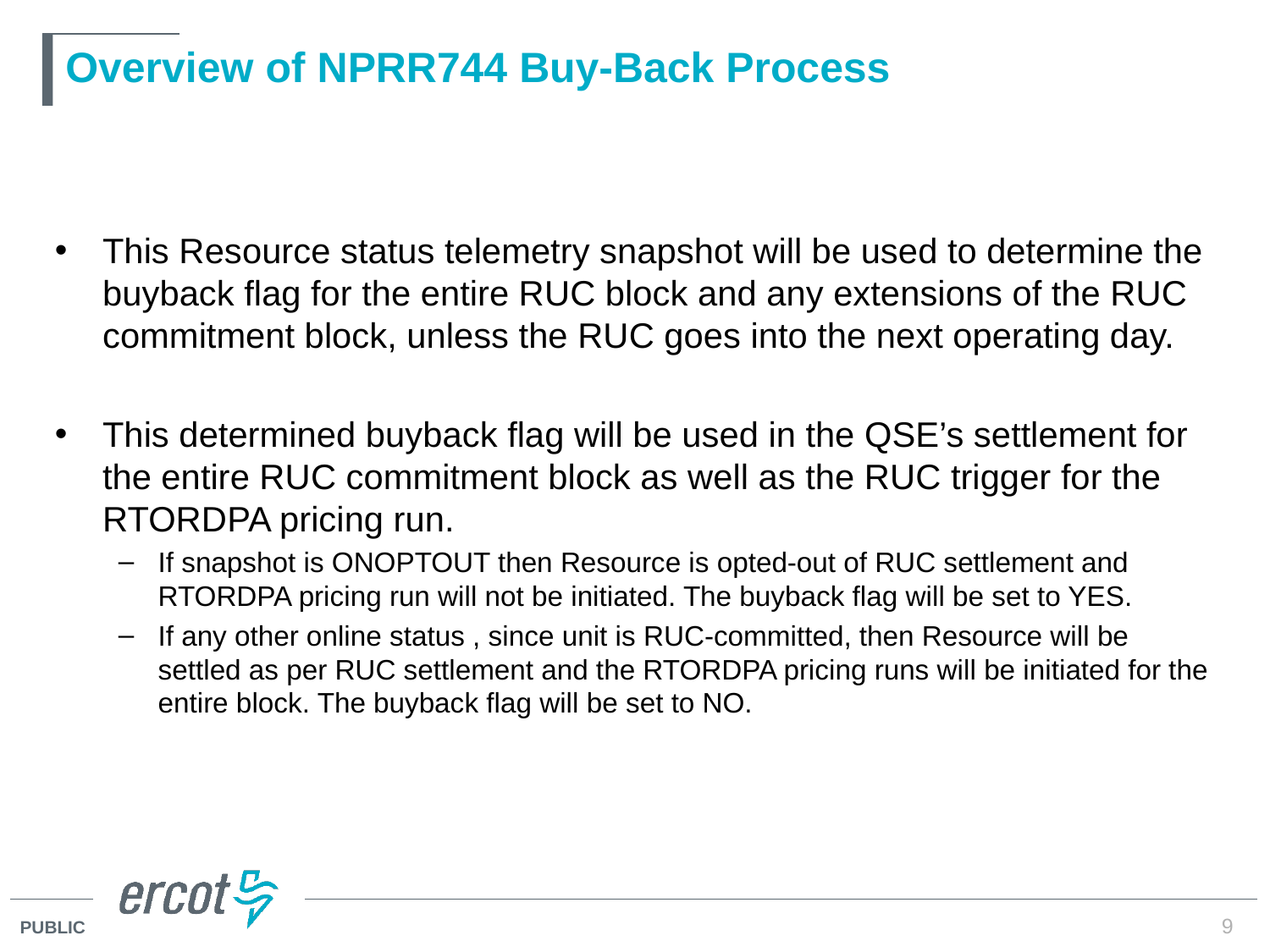

# Overview of NPRR744 Buy-Back Process
This Resource status telemetry snapshot will be used to determine the buyback flag for the entire RUC block and any extensions of the RUC commitment block, unless the RUC goes into the next operating day.

This determined buyback flag will be used in the QSE’s settlement for the entire RUC commitment block as well as the RUC trigger for the RTORDPA pricing run.
If snapshot is ONOPTOUT then Resource is opted-out of RUC settlement and RTORDPA pricing run will not be initiated. The buyback flag will be set to YES.
If any other online status , since unit is RUC-committed, then Resource will be settled as per RUC settlement and the RTORDPA pricing runs will be initiated for the entire block. The buyback flag will be set to NO.

9